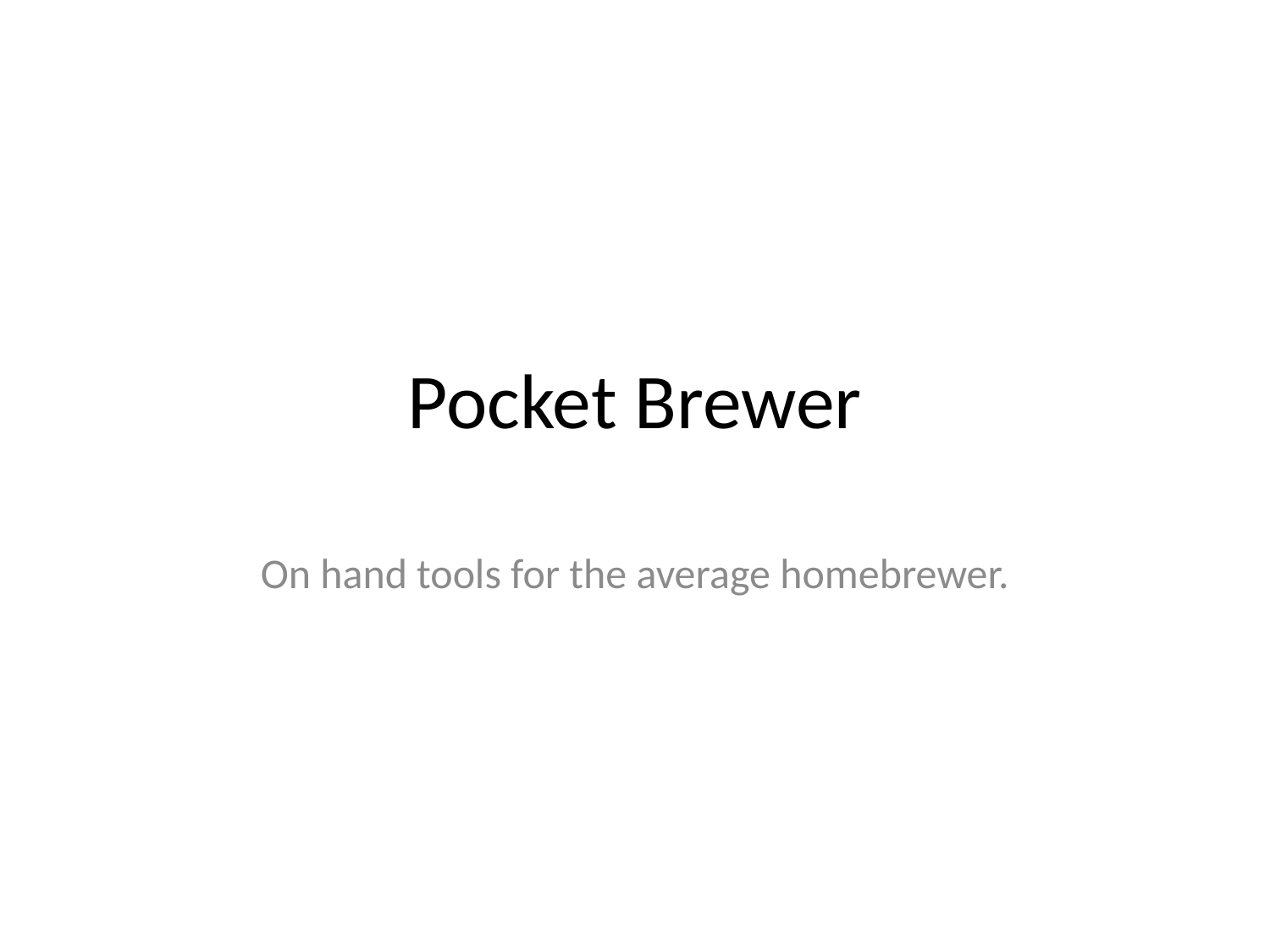

# Pocket Brewer
On hand tools for the average homebrewer.